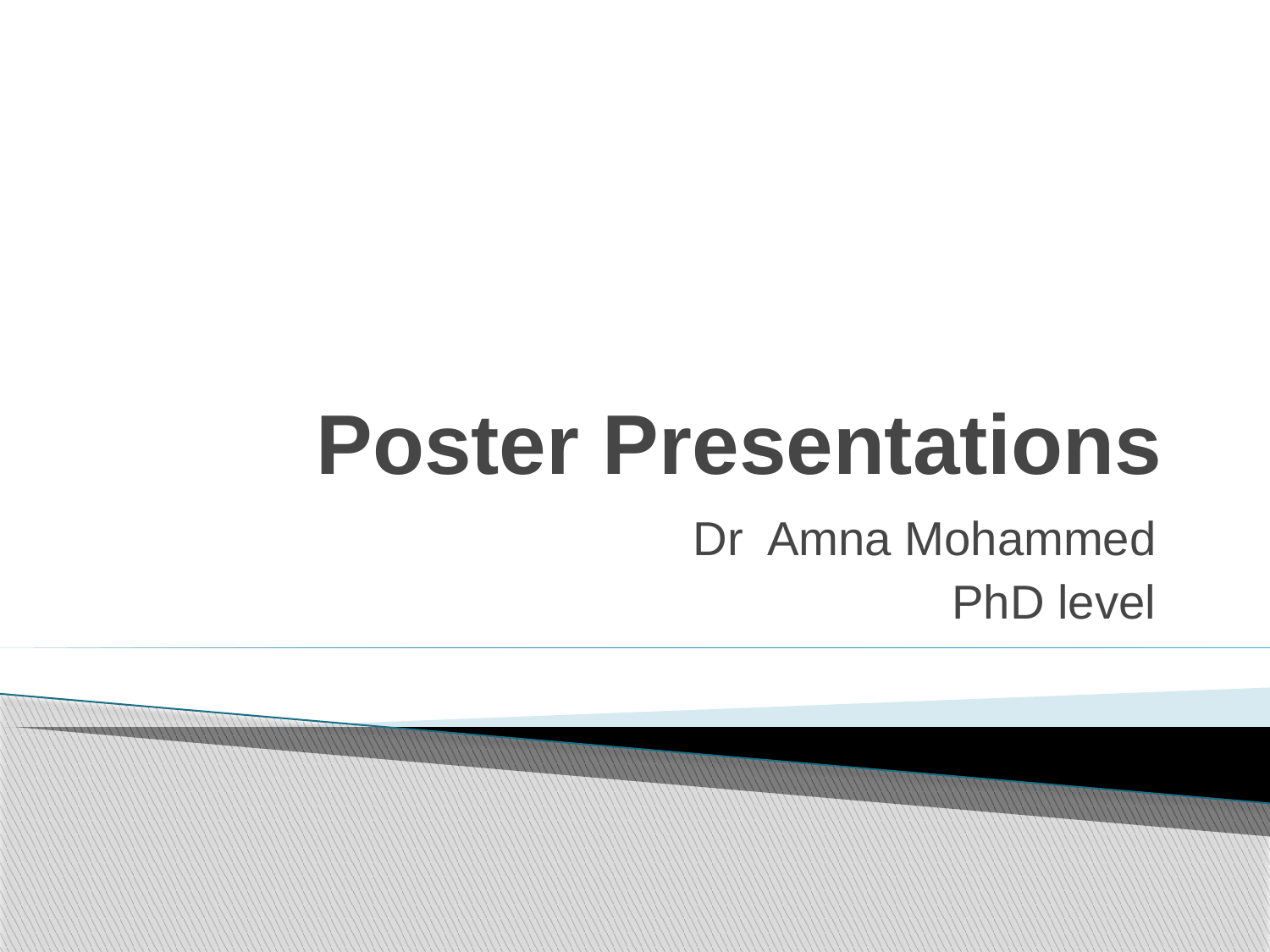

# Poster Presentations
 Dr  Amna Mohammed
 PhD level